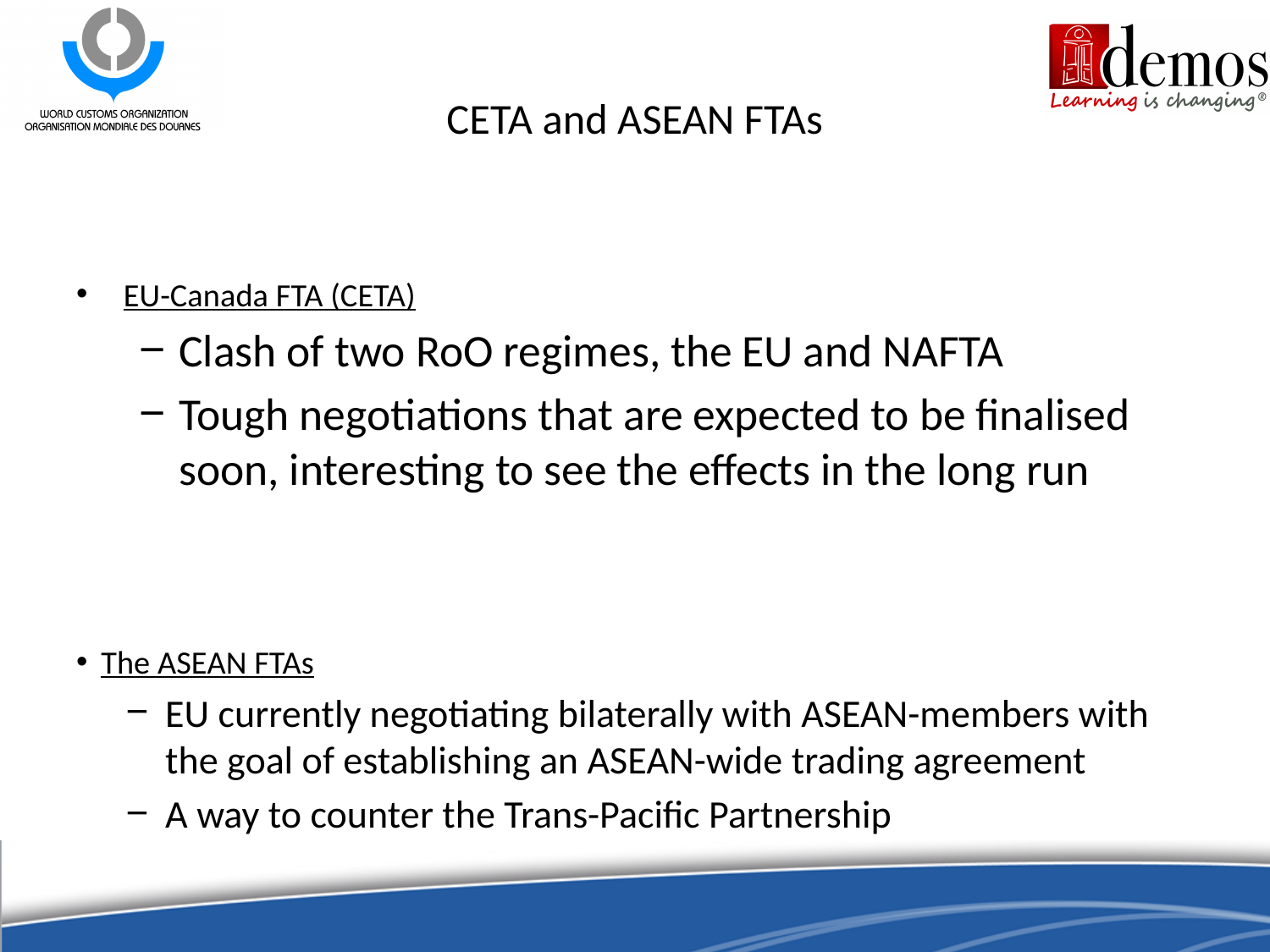

# CETA and ASEAN FTAs

EU-Canada FTA (CETA)
Clash of two RoO regimes, the EU and NAFTA
Tough negotiations that are expected to be finalised soon, interesting to see the effects in the long run

The ASEAN FTAs
EU currently negotiating bilaterally with ASEAN-members with the goal of establishing an ASEAN-wide trading agreement
A way to counter the Trans-Pacific Partnership